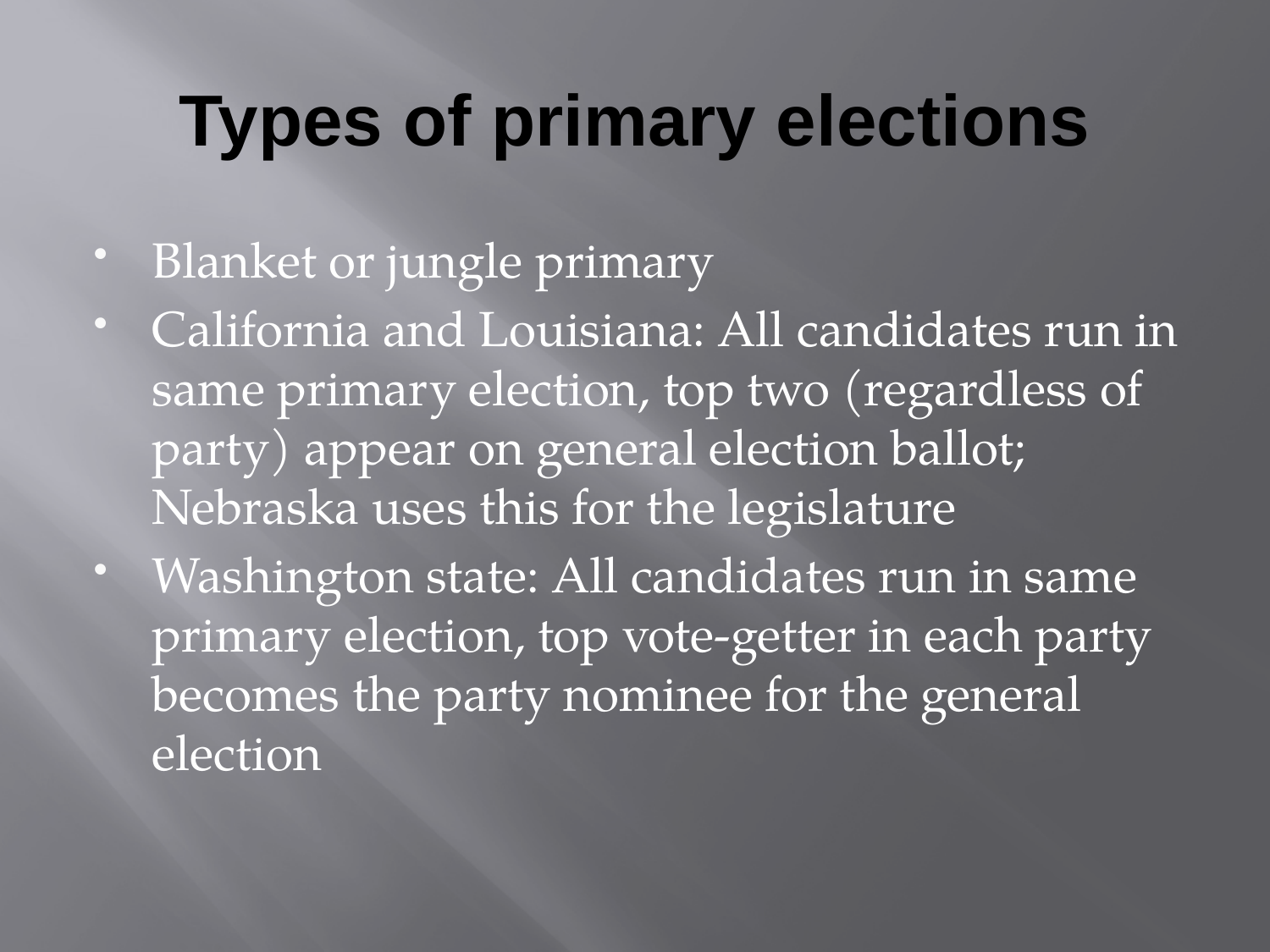

# Types of primary elections
Blanket or jungle primary
California and Louisiana: All candidates run in same primary election, top two (regardless of party) appear on general election ballot; Nebraska uses this for the legislature
Washington state: All candidates run in same primary election, top vote-getter in each party becomes the party nominee for the general election